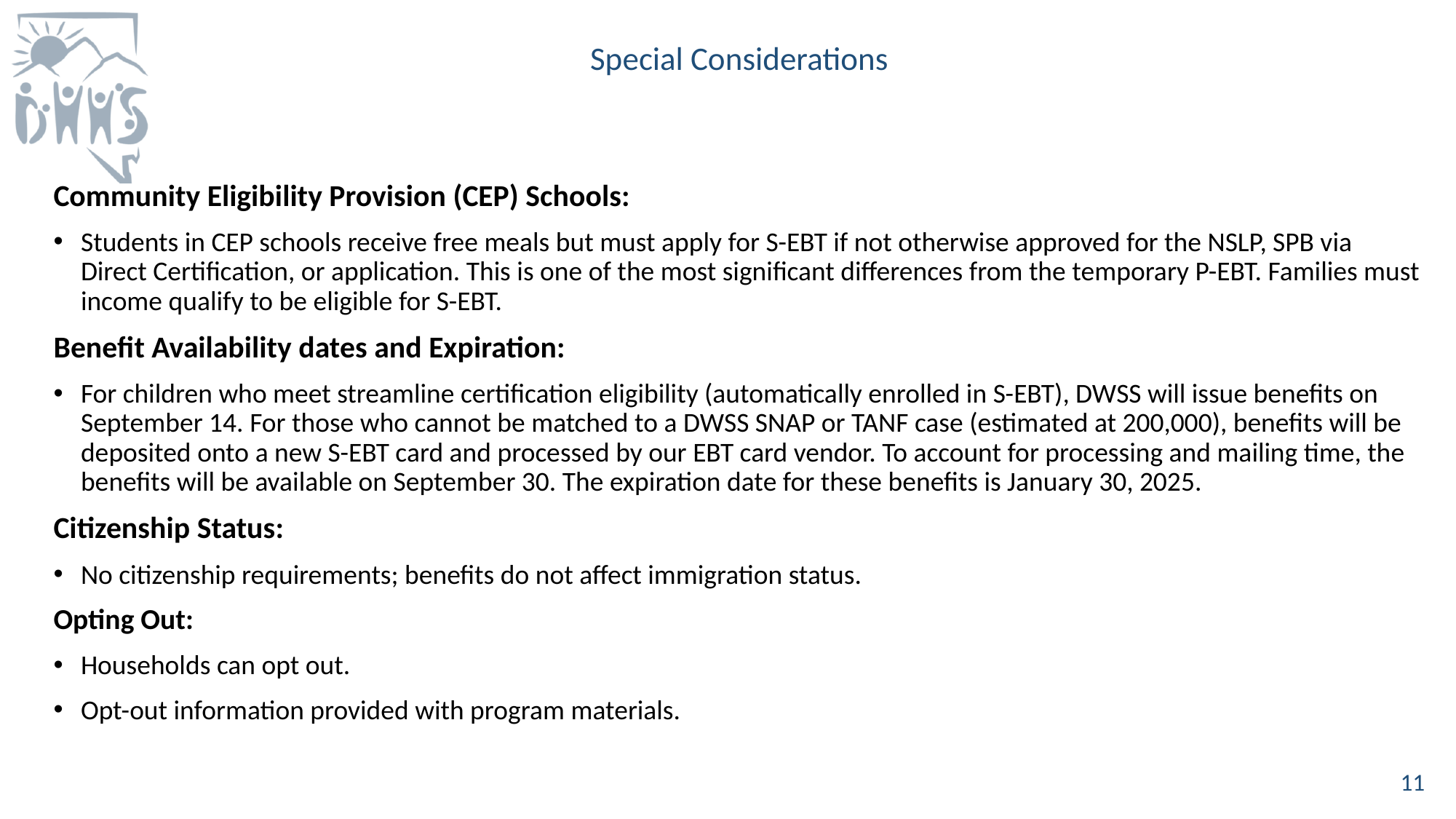

# Special Considerations
Community Eligibility Provision (CEP) Schools:
Students in CEP schools receive free meals but must apply for S-EBT if not otherwise approved for the NSLP, SPB via Direct Certification, or application. This is one of the most significant differences from the temporary P-EBT. Families must income qualify to be eligible for S-EBT.
Benefit Availability dates and Expiration:
For children who meet streamline certification eligibility (automatically enrolled in S-EBT), DWSS will issue benefits on September 14. For those who cannot be matched to a DWSS SNAP or TANF case (estimated at 200,000), benefits will be deposited onto a new S-EBT card and processed by our EBT card vendor. To account for processing and mailing time, the benefits will be available on September 30. The expiration date for these benefits is January 30, 2025.
Citizenship Status:
No citizenship requirements; benefits do not affect immigration status.
Opting Out:
Households can opt out.
Opt-out information provided with program materials.

11